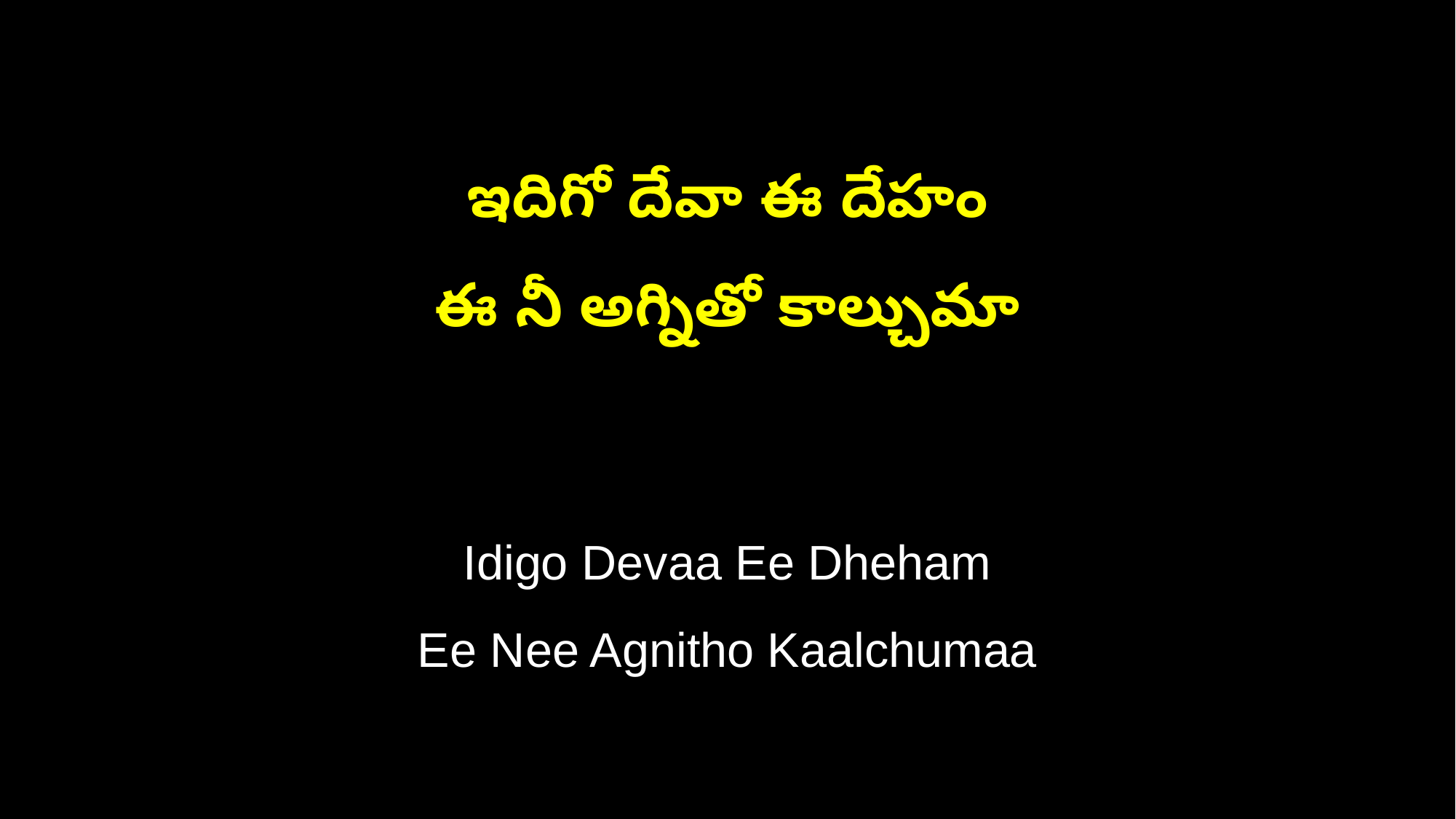

ఇదిగో దేవా ఈ దేహం
ఈ నీ అగ్నితో కాల్చుమా
Idigo Devaa Ee Dheham
Ee Nee Agnitho Kaalchumaa